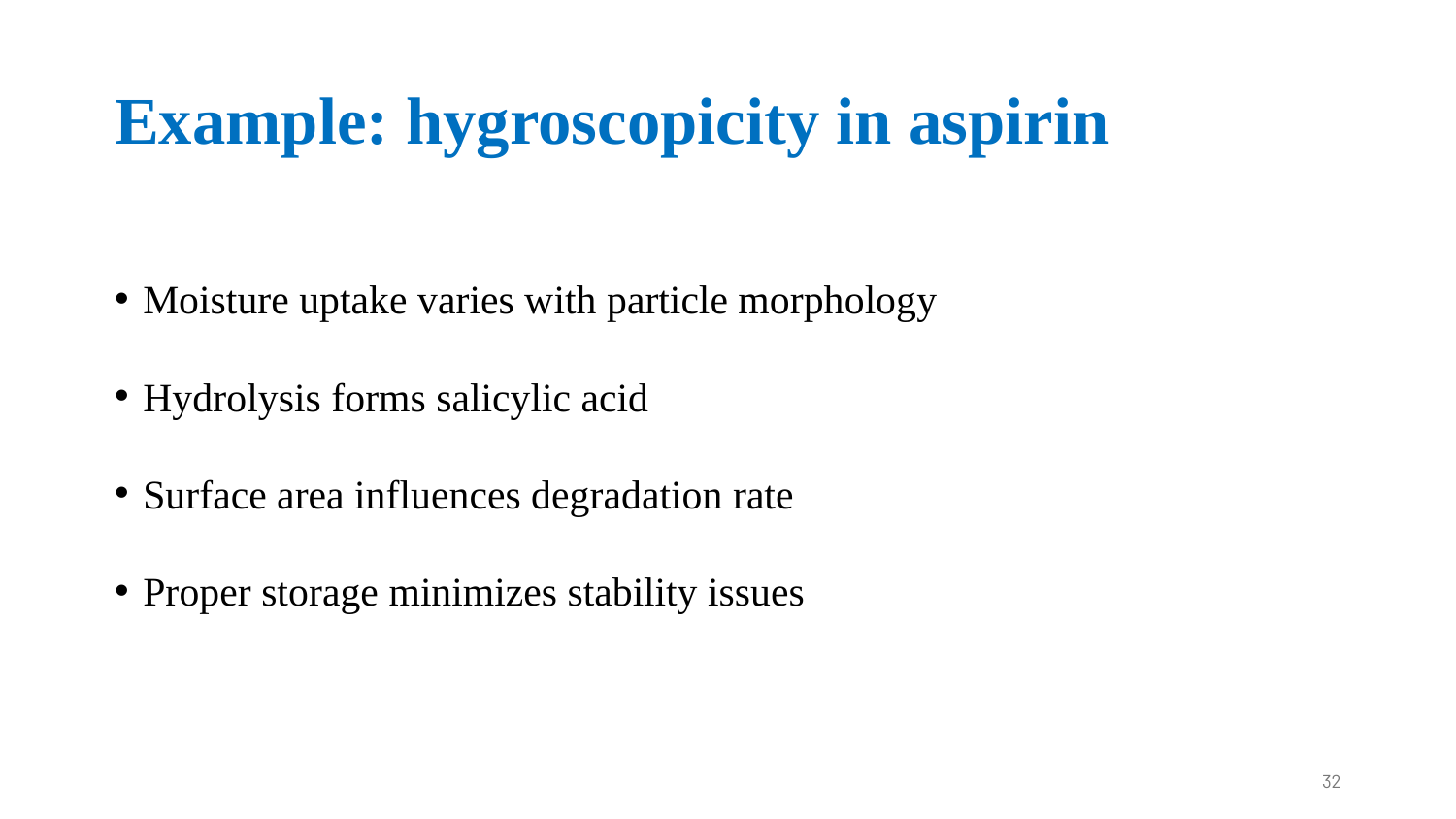

# Example: hygroscopicity in aspirin
Moisture uptake varies with particle morphology
Hydrolysis forms salicylic acid
Surface area influences degradation rate
Proper storage minimizes stability issues
32